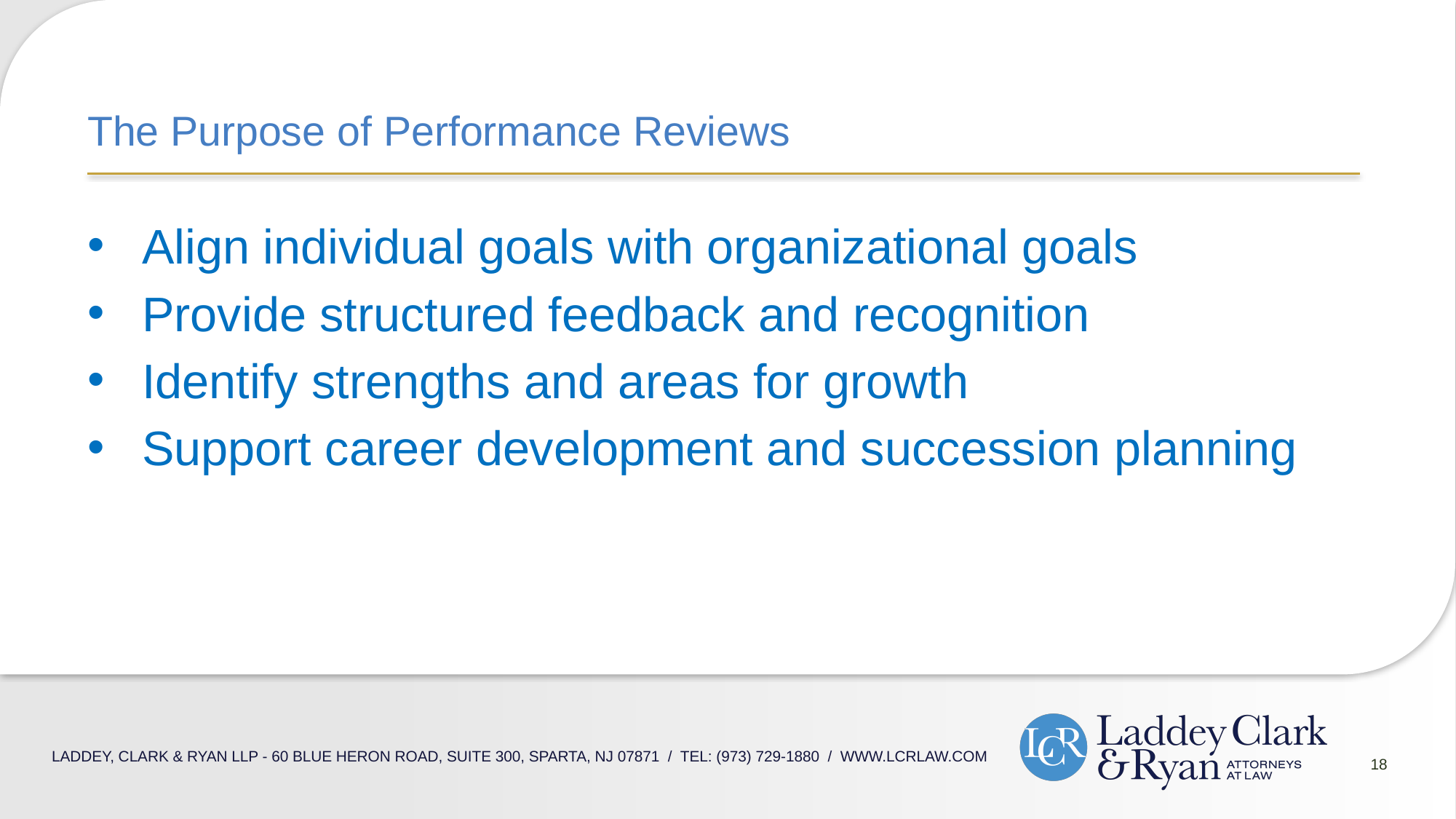

The Purpose of Performance Reviews
Align individual goals with organizational goals
Provide structured feedback and recognition
Identify strengths and areas for growth
Support career development and succession planning